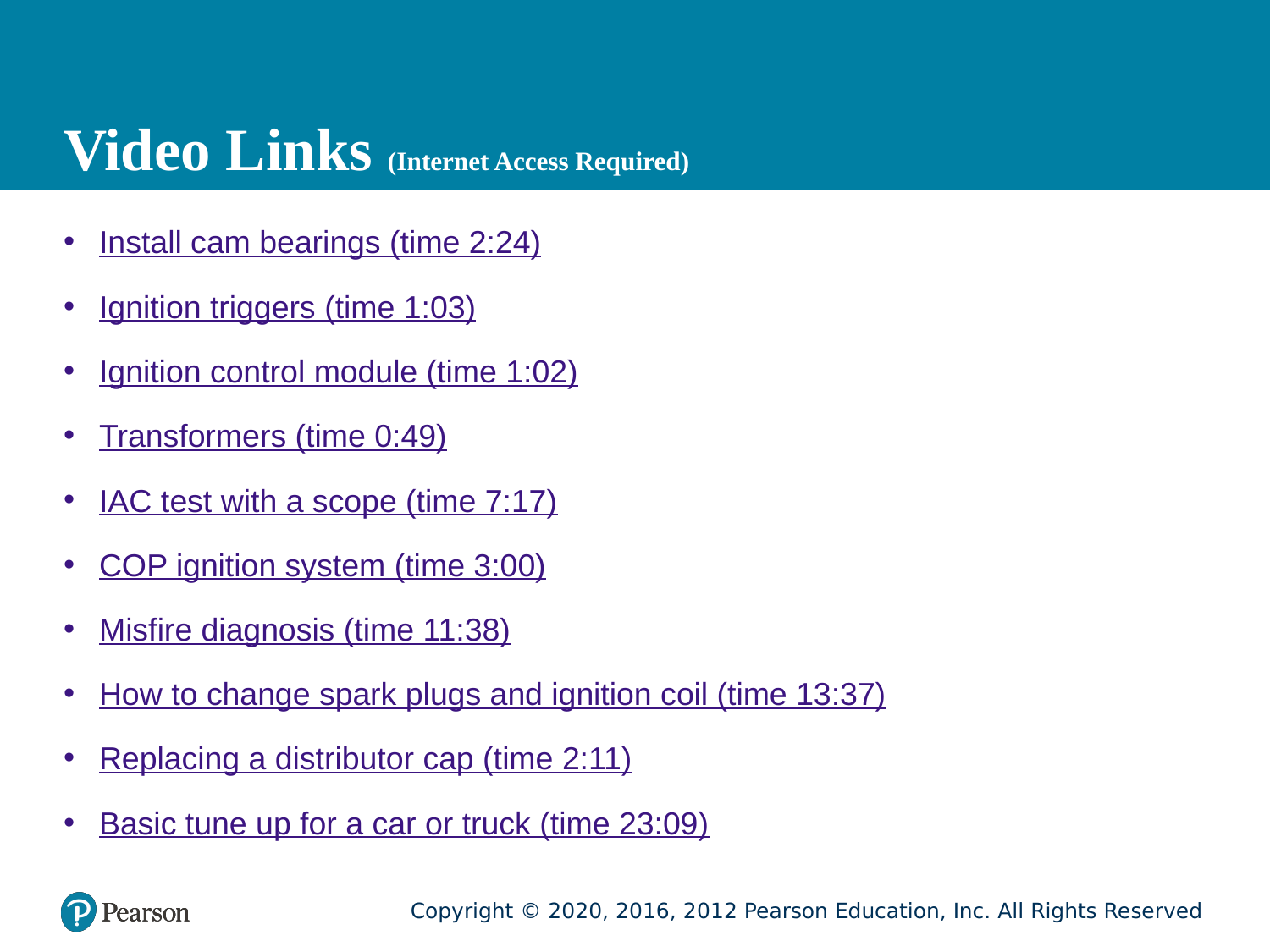

# Video Links (Internet Access Required)
Install cam bearings (time 2:24)
Ignition triggers (time 1:03)
Ignition control module (time 1:02)
Transformers (time 0:49)
IAC test with a scope (time 7:17)
COP ignition system (time 3:00)
Misfire diagnosis (time 11:38)
How to change spark plugs and ignition coil (time 13:37)
Replacing a distributor cap (time 2:11)
Basic tune up for a car or truck (time 23:09)